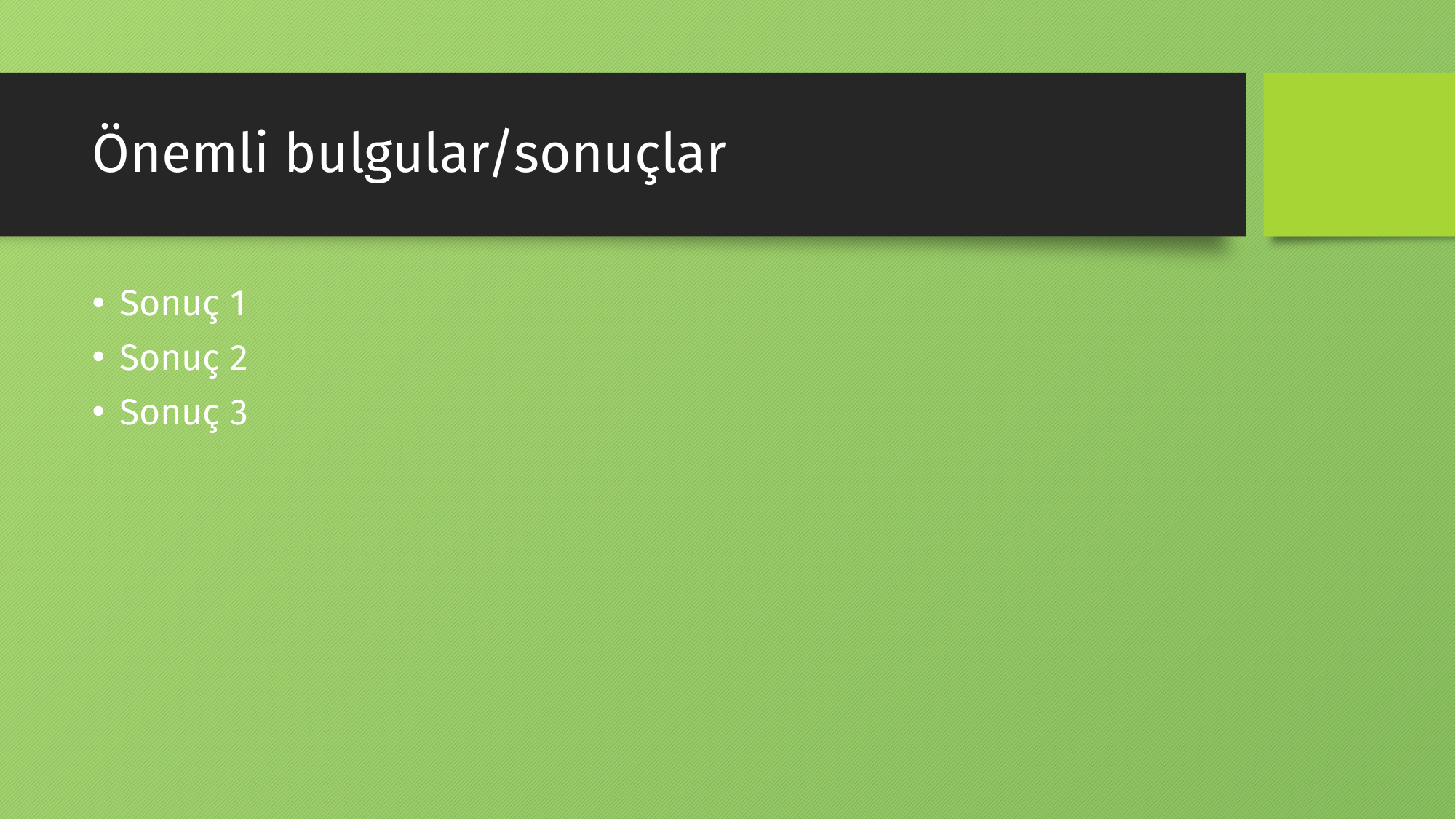

# Önemli bulgular/sonuçlar
Sonuç 1
Sonuç 2
Sonuç 3